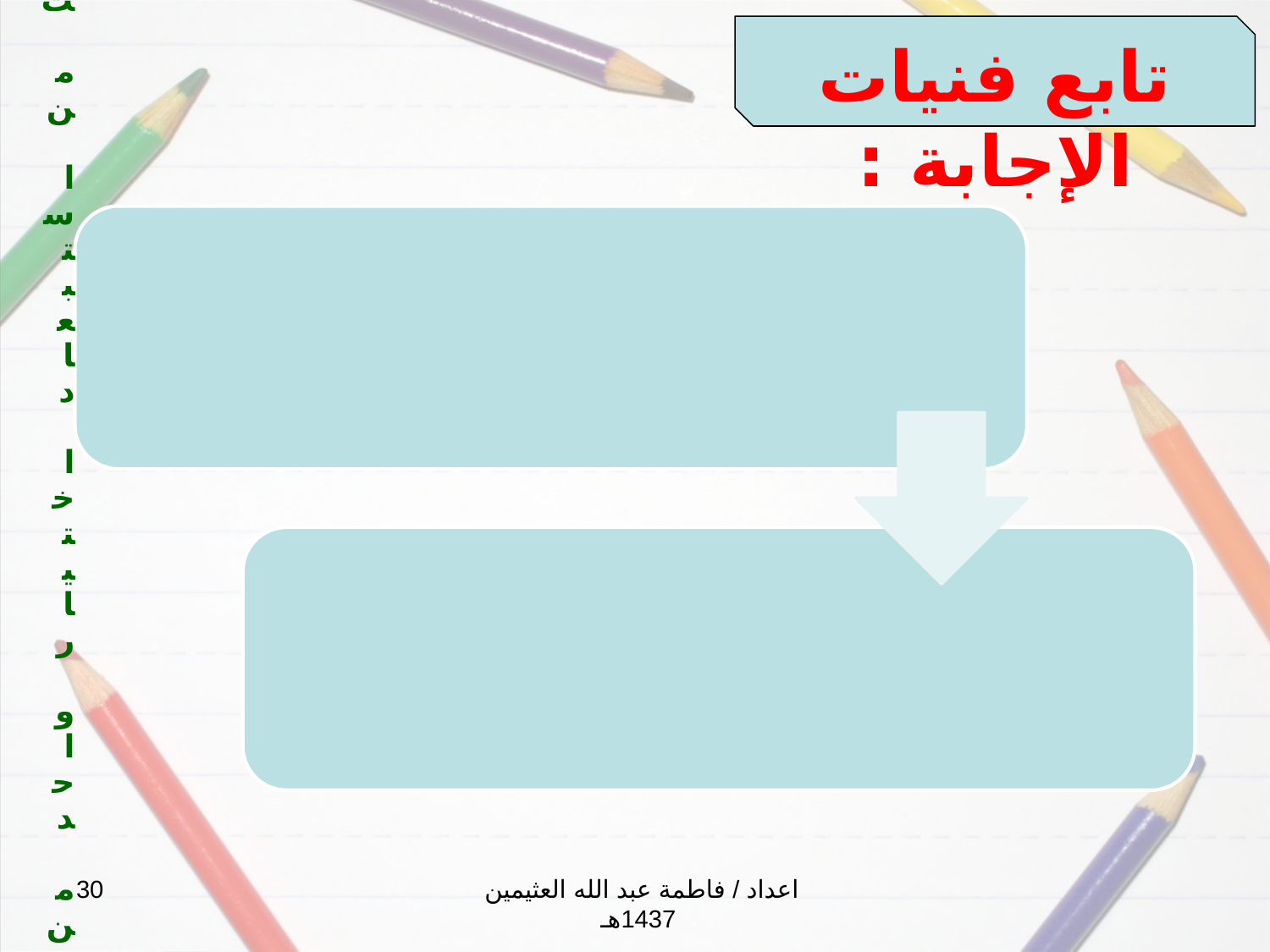

تابع فنيات الإجابة :

30
اعداد / فاطمة عبد الله العثيمين   1437هـ